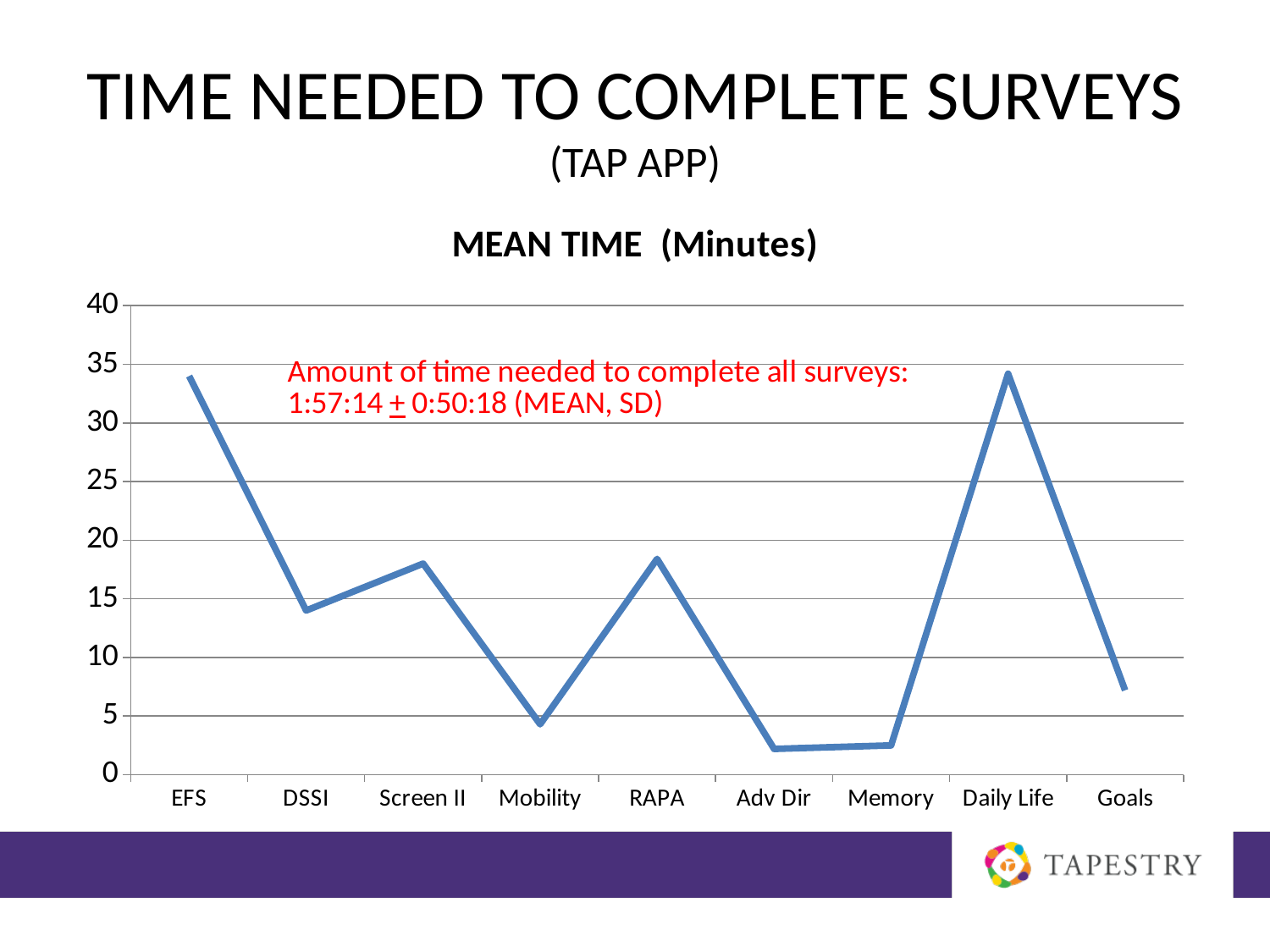

# Time needed to Complete Surveys (TAP APP)

### Chart:

| Category | MEAN TIME  (Minutes) |
|---|---|
| EFS | 34.0 |
| DSSI | 14.0 |
| Screen II | 18.0 |
| Mobility | 4.3 |
| RAPA | 18.4 |
| Adv Dir | 2.2 |
| Memory | 2.5 |
| Daily Life | 34.2 |
| Goals | 7.2 |